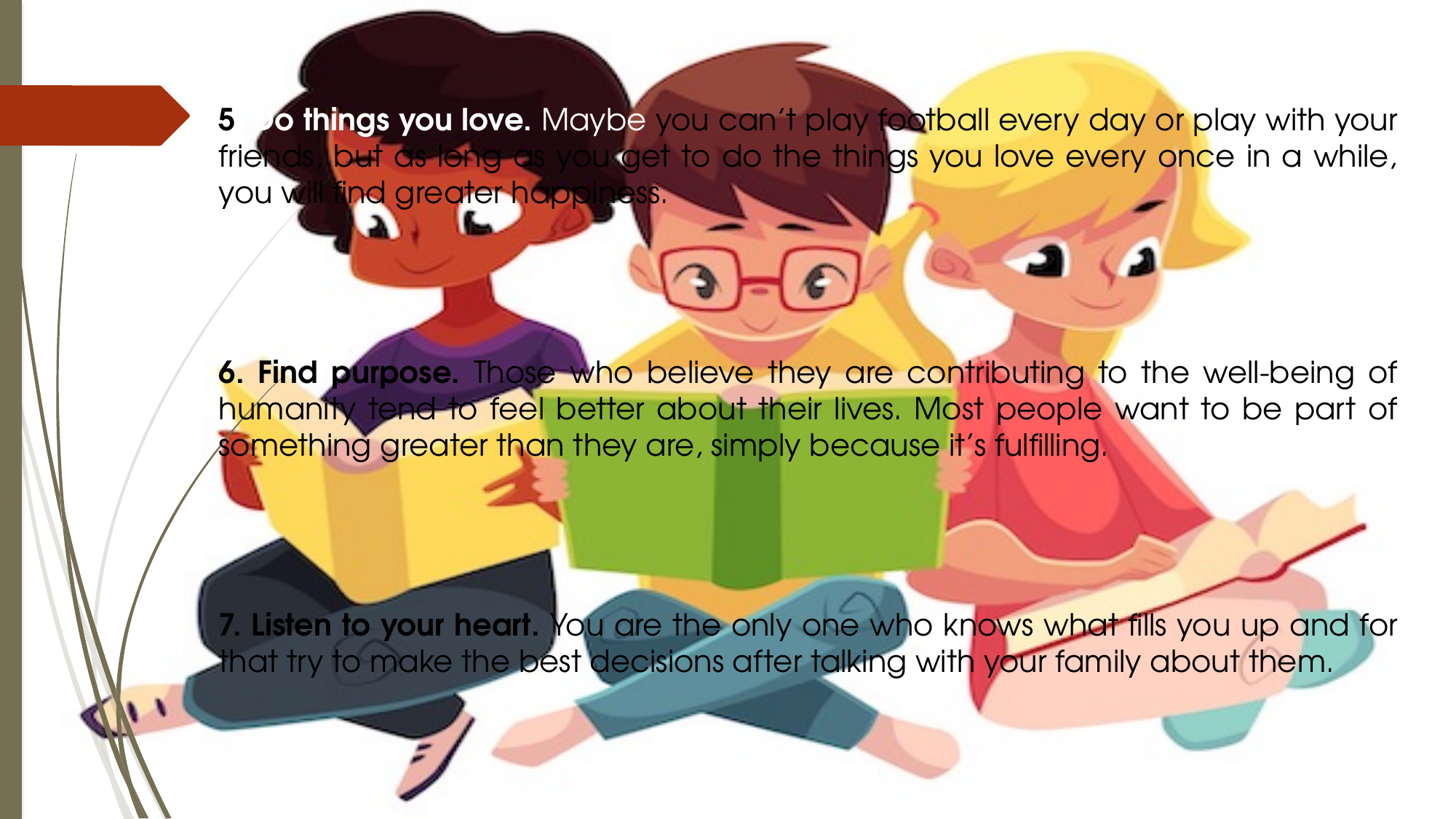

5. Do things you love. Maybe you can’t play football every day or play with your friends, but as long as you get to do the things you love every once in a while, you will find greater happiness.
6. Find purpose. Those who believe they are contributing to the well-being of humanity tend to feel better about their lives. Most people want to be part of something greater than they are, simply because it’s fulfilling.
7. Listen to your heart. You are the only one who knows what fills you up and for that try to make the best decisions after talking with your family about them.